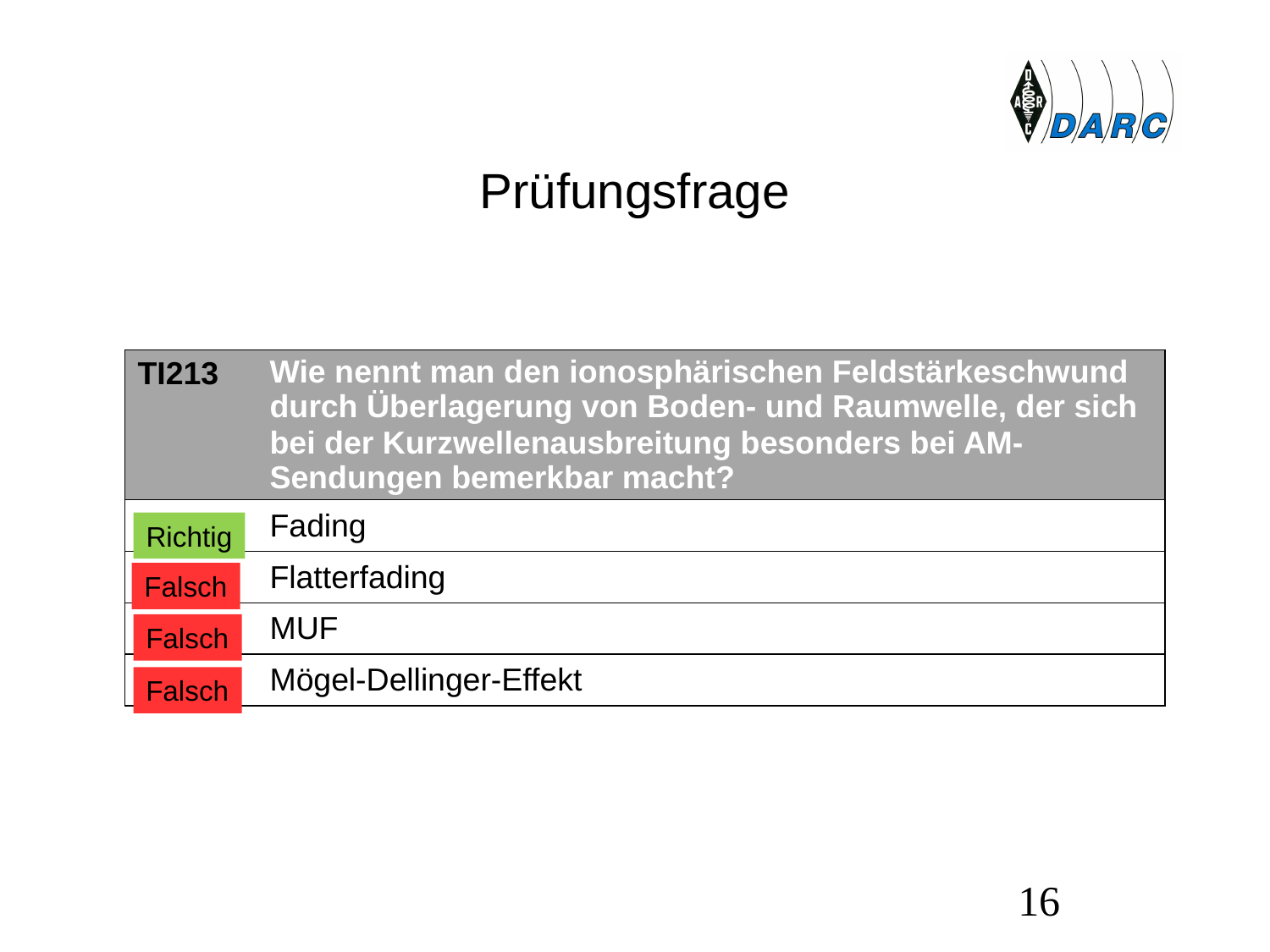

# Prüfungsfrage
| TI213 | Wie nennt man den ionosphärischen Feldstärkeschwund durch Überlagerung von Boden- und Raumwelle, der sich bei der Kurzwellenausbreitung besonders bei AM-Sendungen bemerkbar macht? |
| --- | --- |
| A | Fading |
| B | Flatterfading |
| C | MUF |
| D | Mögel-Dellinger-Effekt |
Richtig

Falsch

Falsch

Falsch

16